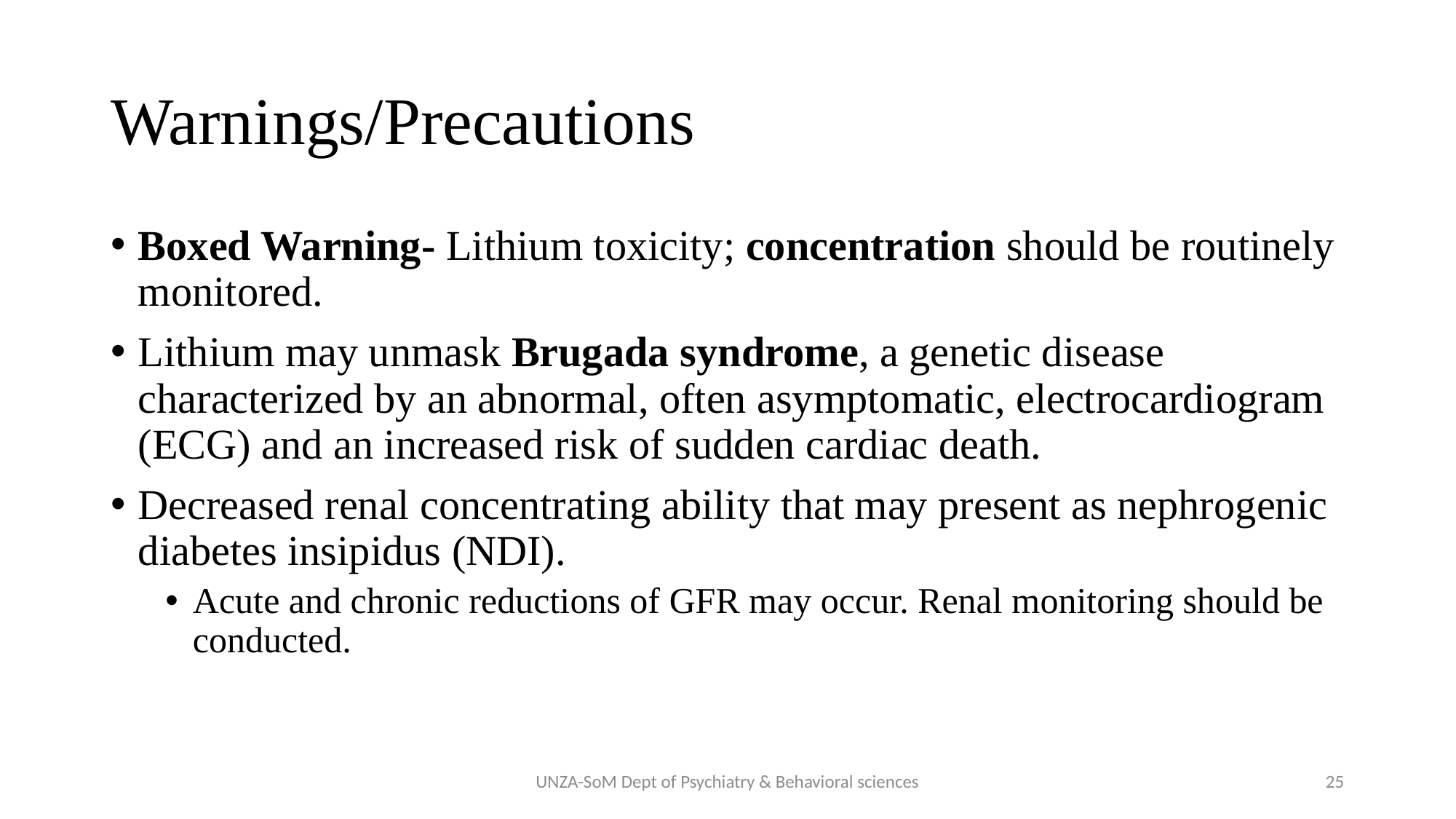

# Warnings/Precautions
Boxed Warning- Lithium toxicity; concentration should be routinely monitored.
Lithium may unmask Brugada syndrome, a genetic disease characterized by an abnormal, often asymptomatic, electrocardiogram (ECG) and an increased risk of sudden cardiac death.
Decreased renal concentrating ability that may present as nephrogenic diabetes insipidus (NDI).
Acute and chronic reductions of GFR may occur. Renal monitoring should be conducted.
UNZA-SoM Dept of Psychiatry & Behavioral sciences
25